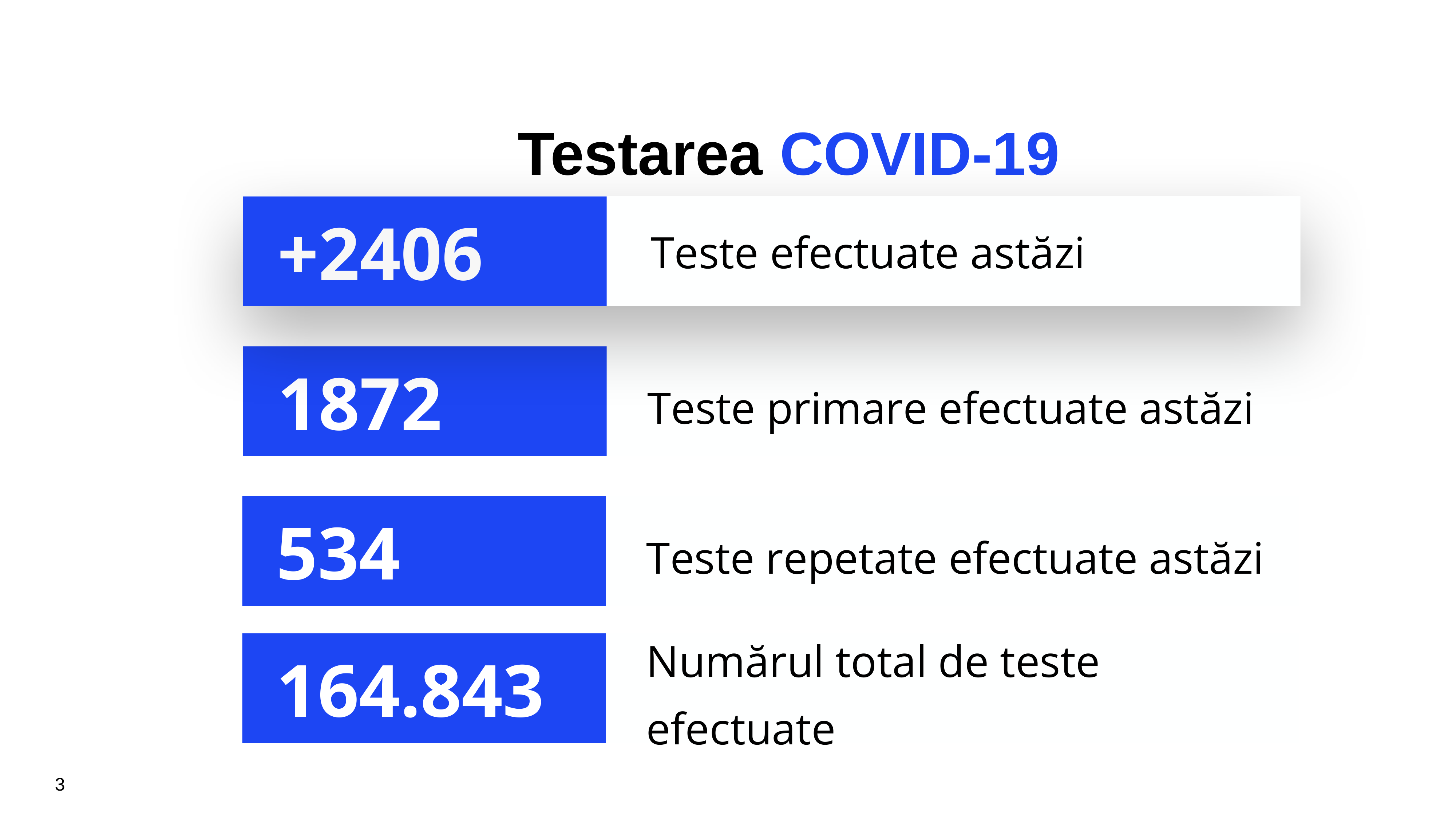

# Testarea COVID-19

Teste efectuate astăzi

+2406

Teste primare efectuate astăzi

1872

Teste repetate efectuate astăzi

534

Numărul total de teste efectuate

164.843
3